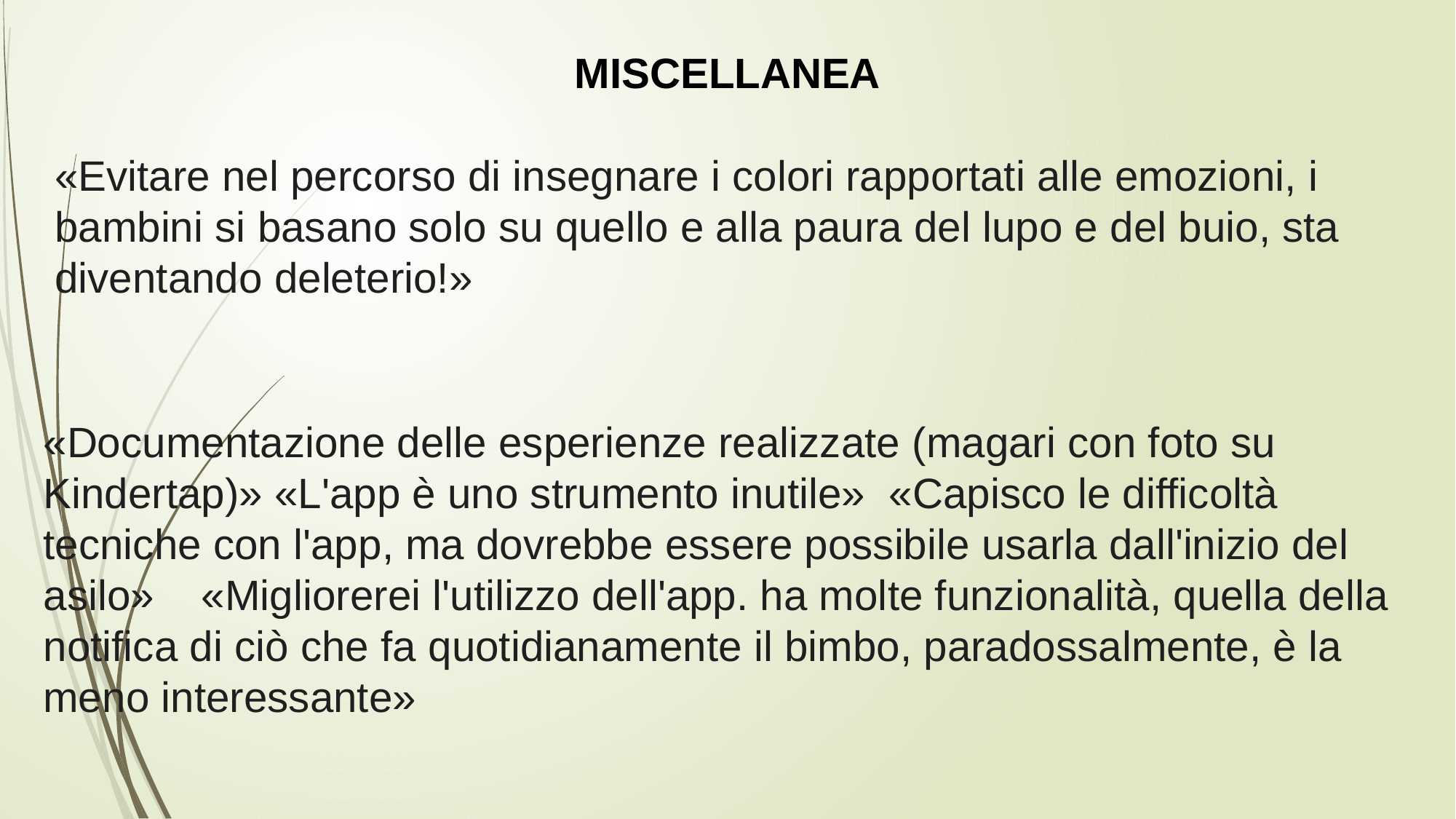

MISCELLANEA
«Evitare nel percorso di insegnare i colori rapportati alle emozioni, i bambini si basano solo su quello e alla paura del lupo e del buio, sta diventando deleterio!»
«Documentazione delle esperienze realizzate (magari con foto su Kindertap)» «L'app è uno strumento inutile»  «Capisco le difficoltà tecniche con l'app, ma dovrebbe essere possibile usarla dall'inizio del asilo»    «Migliorerei l'utilizzo dell'app. ha molte funzionalità, quella della notifica di ciò che fa quotidianamente il bimbo, paradossalmente, è la meno interessante»